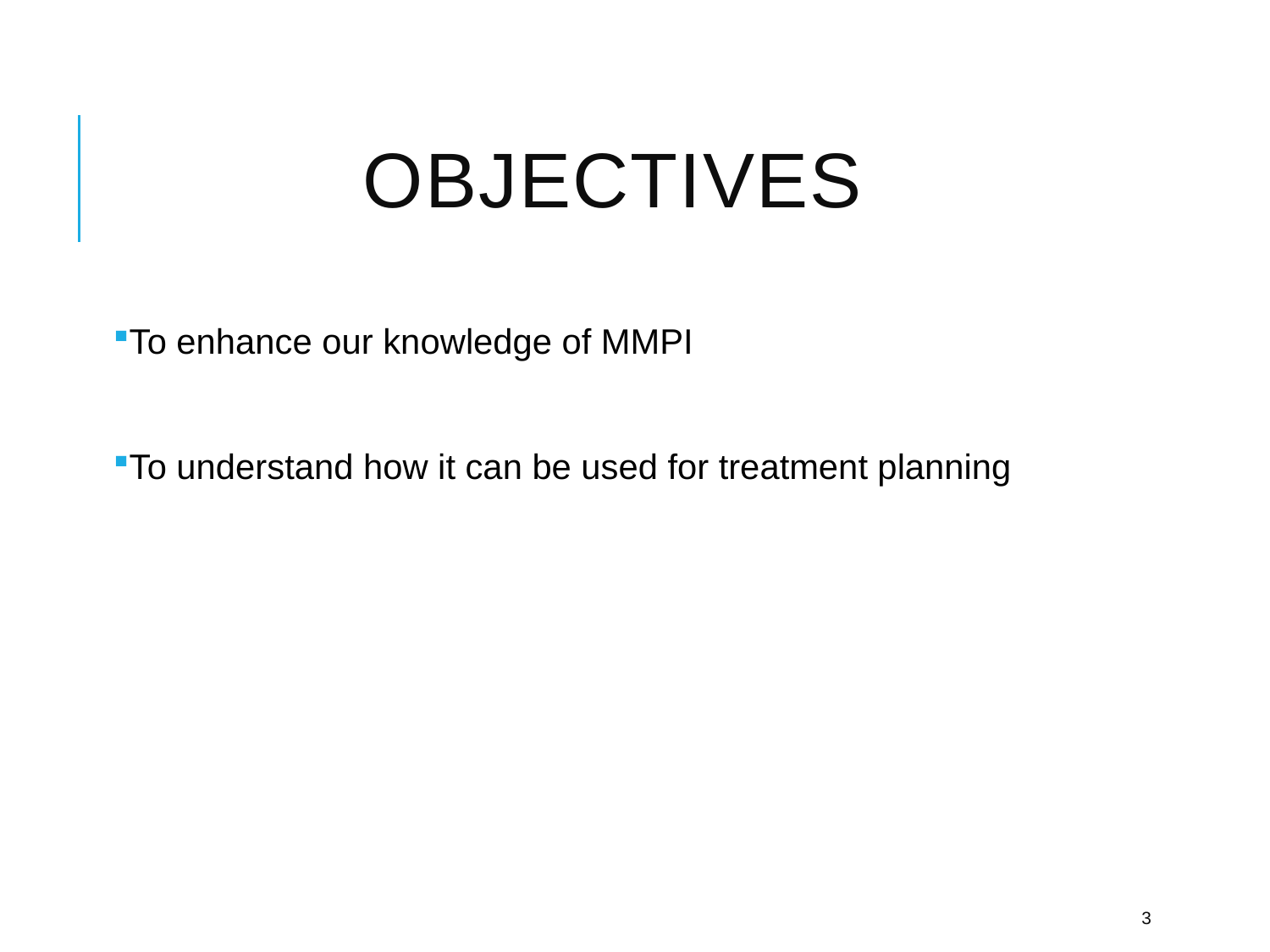

# Objectives
To enhance our knowledge of MMPI

To understand how it can be used for treatment planning
3